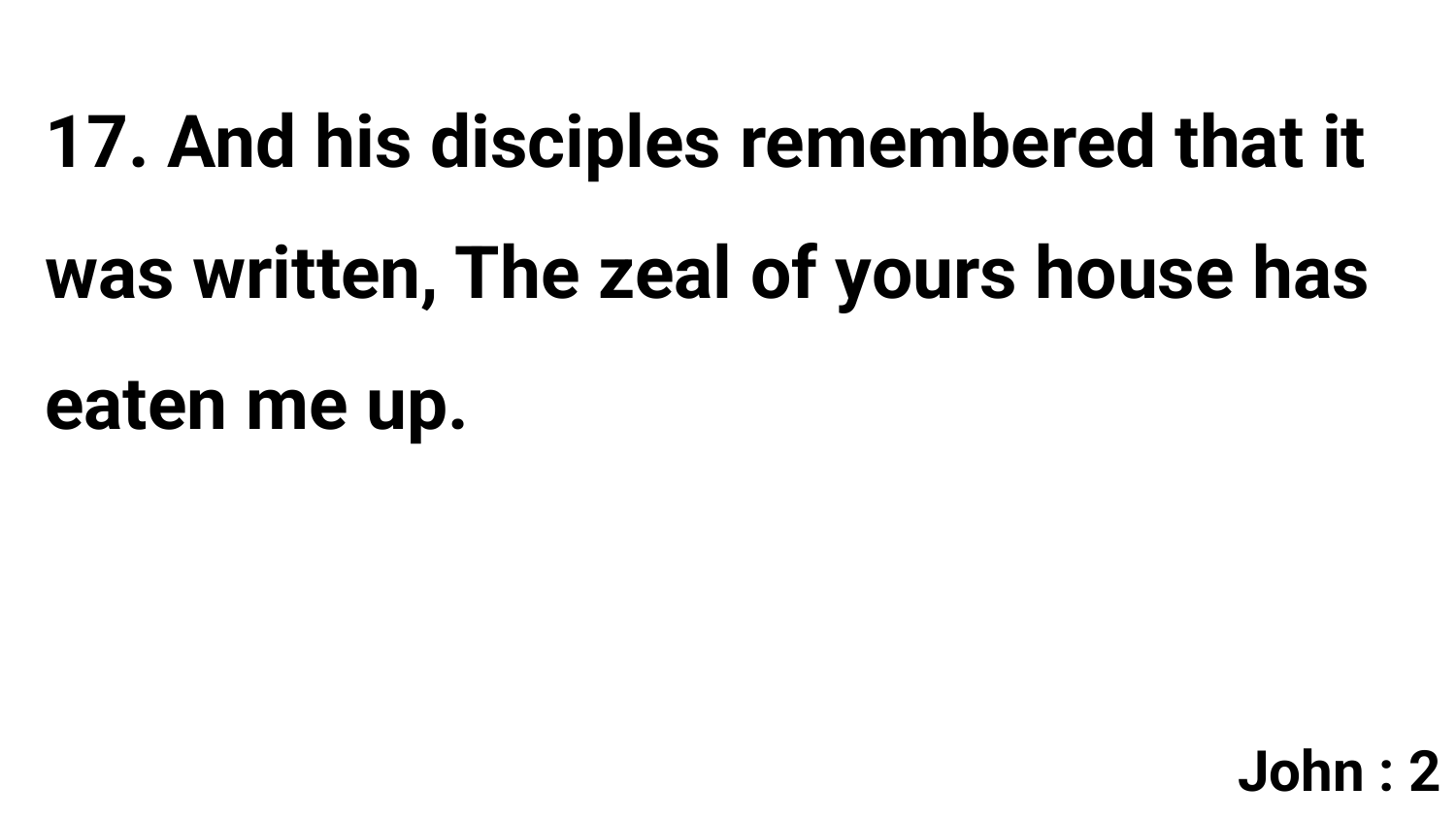

17. And his disciples remembered that it was written, The zeal of yours house has eaten me up.
John : 2